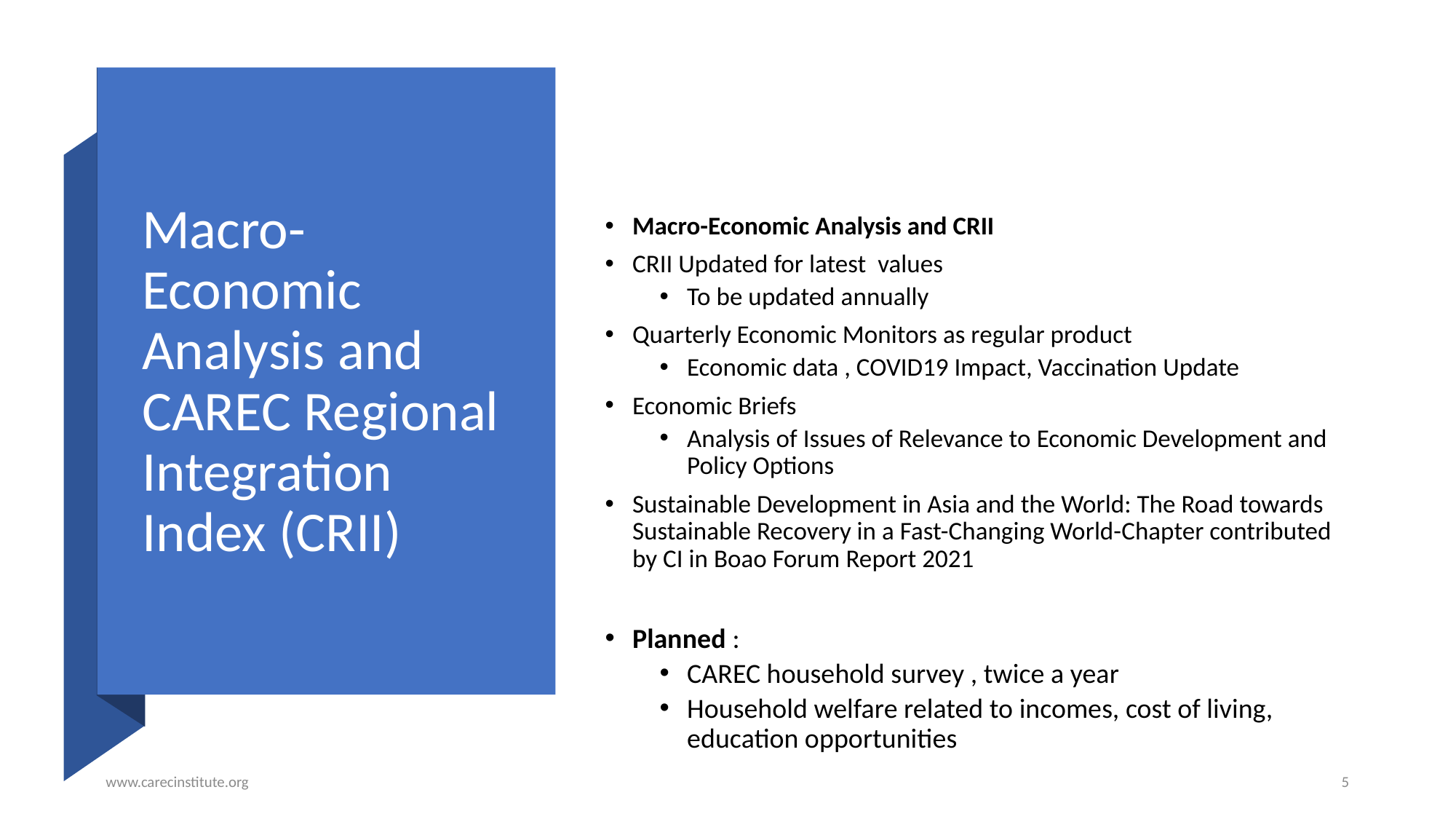

Macro-Economic Analysis and CRII
CRII Updated for latest  values
To be updated annually
Quarterly Economic Monitors as regular product
Economic data , COVID19 Impact, Vaccination Update
Economic Briefs
Analysis of Issues of Relevance to Economic Development and Policy Options
Sustainable Development in Asia and the World: The Road towards Sustainable Recovery in a Fast-Changing World-Chapter contributed by CI in Boao Forum Report 2021

Planned :
CAREC household survey , twice a year
Household welfare related to incomes, cost of living, education opportunities

# Macro-Economic Analysis and CAREC Regional Integration Index (CRII)
www.carecinstitute.org
5